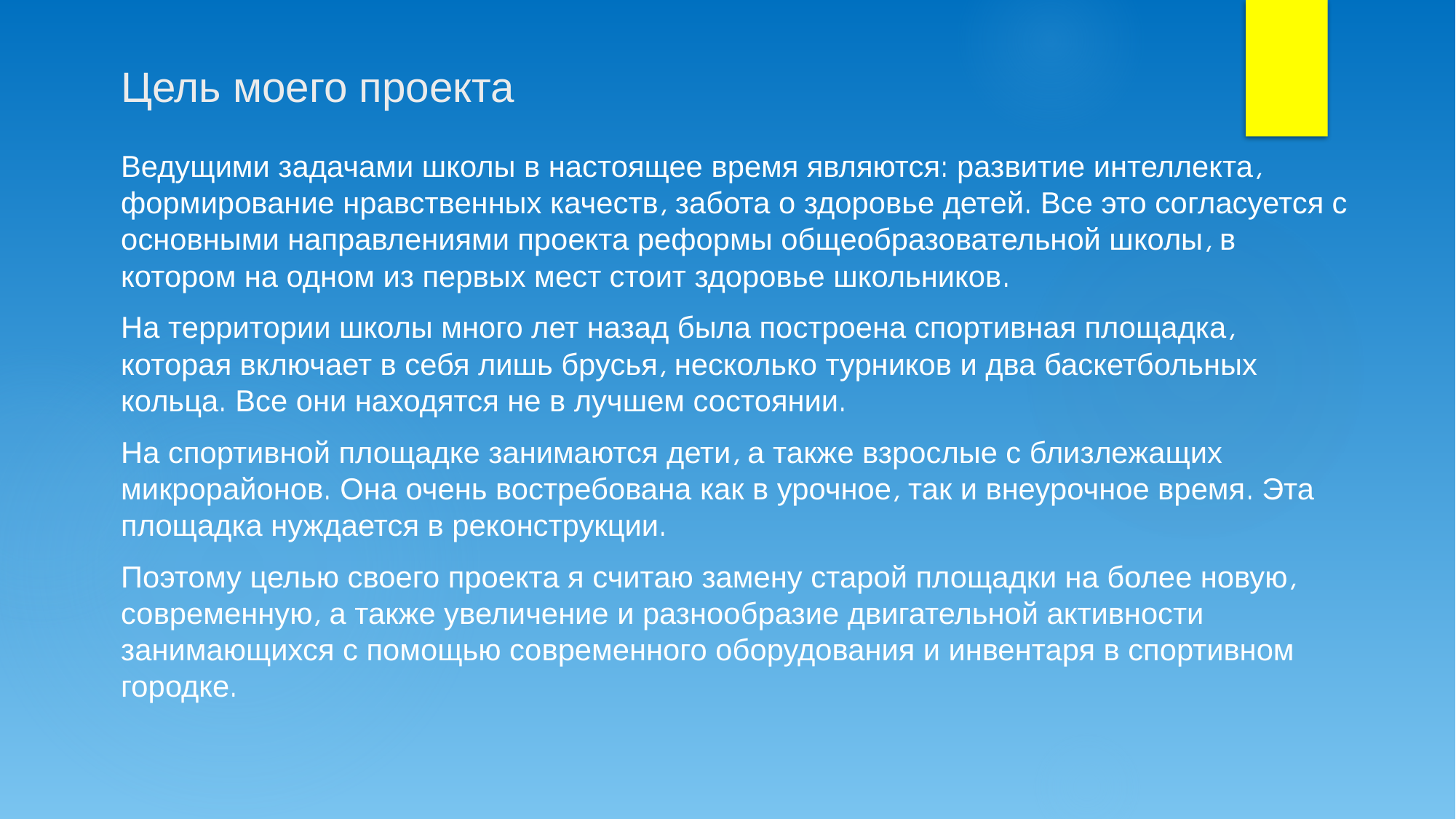

# Цель моего проекта
Ведущими задачами школы в настоящее время являются: развитие интеллекта, формирование нравственных качеств, забота о здоровье детей. Все это согласуется с основными направлениями проекта реформы общеобразовательной школы, в котором на одном из первых мест стоит здоровье школьников.
На территории школы много лет назад была построена спортивная площадка, которая включает в себя лишь брусья, несколько турников и два баскетбольных кольца. Все они находятся не в лучшем состоянии.
На спортивной площадке занимаются дети, а также взрослые с близлежащих микрорайонов. Она очень востребована как в урочное, так и внеурочное время. Эта площадка нуждается в реконструкции.
Поэтому целью своего проекта я считаю замену старой площадки на более новую, современную, а также увеличение и разнообразие двигательной активности занимающихся с помощью современного оборудования и инвентаря в спортивном городке.